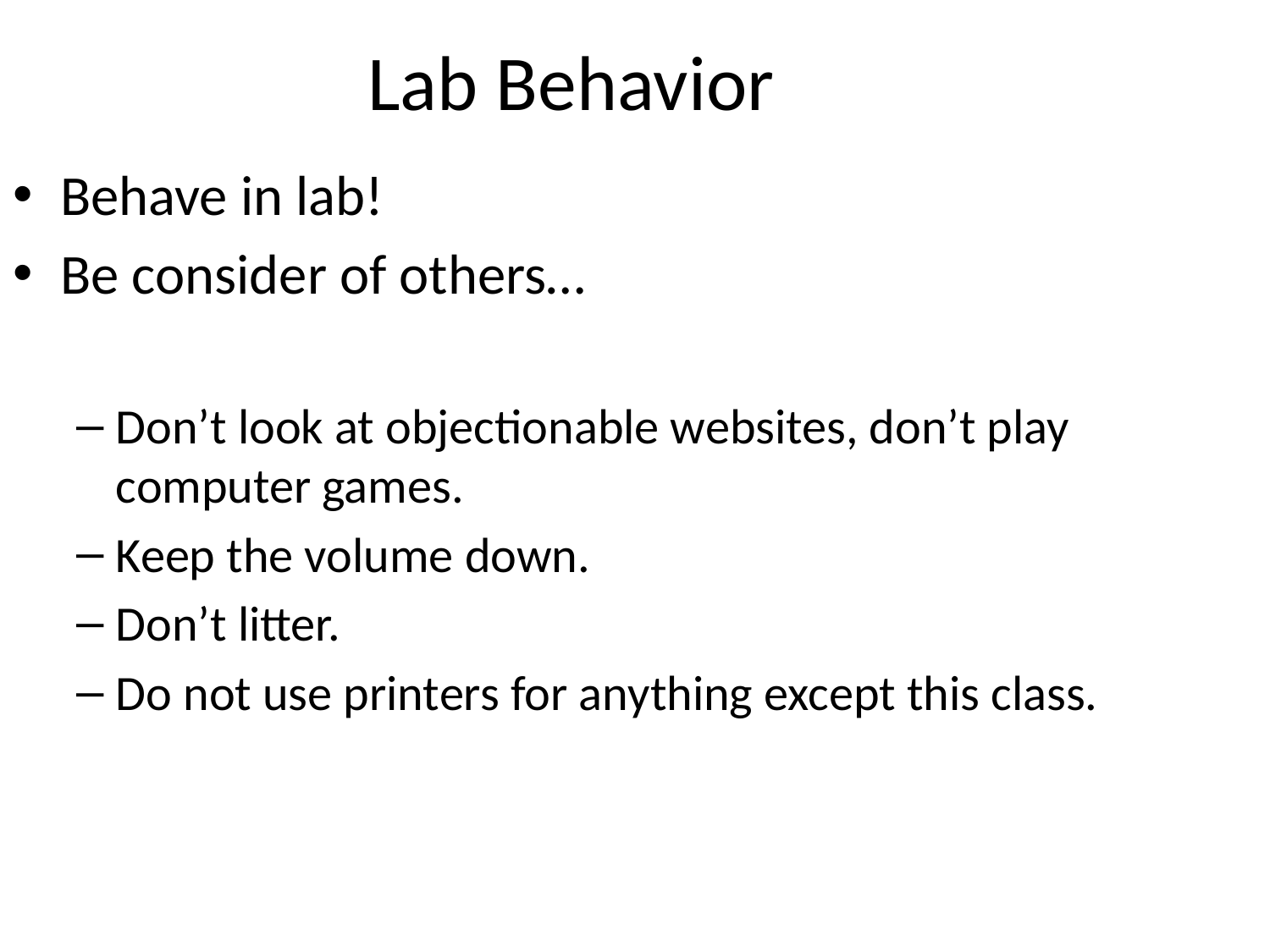

# Lab Behavior
Behave in lab!
Be consider of others…

Don’t look at objectionable websites, don’t play computer games.
Keep the volume down.
Don’t litter.
Do not use printers for anything except this class.